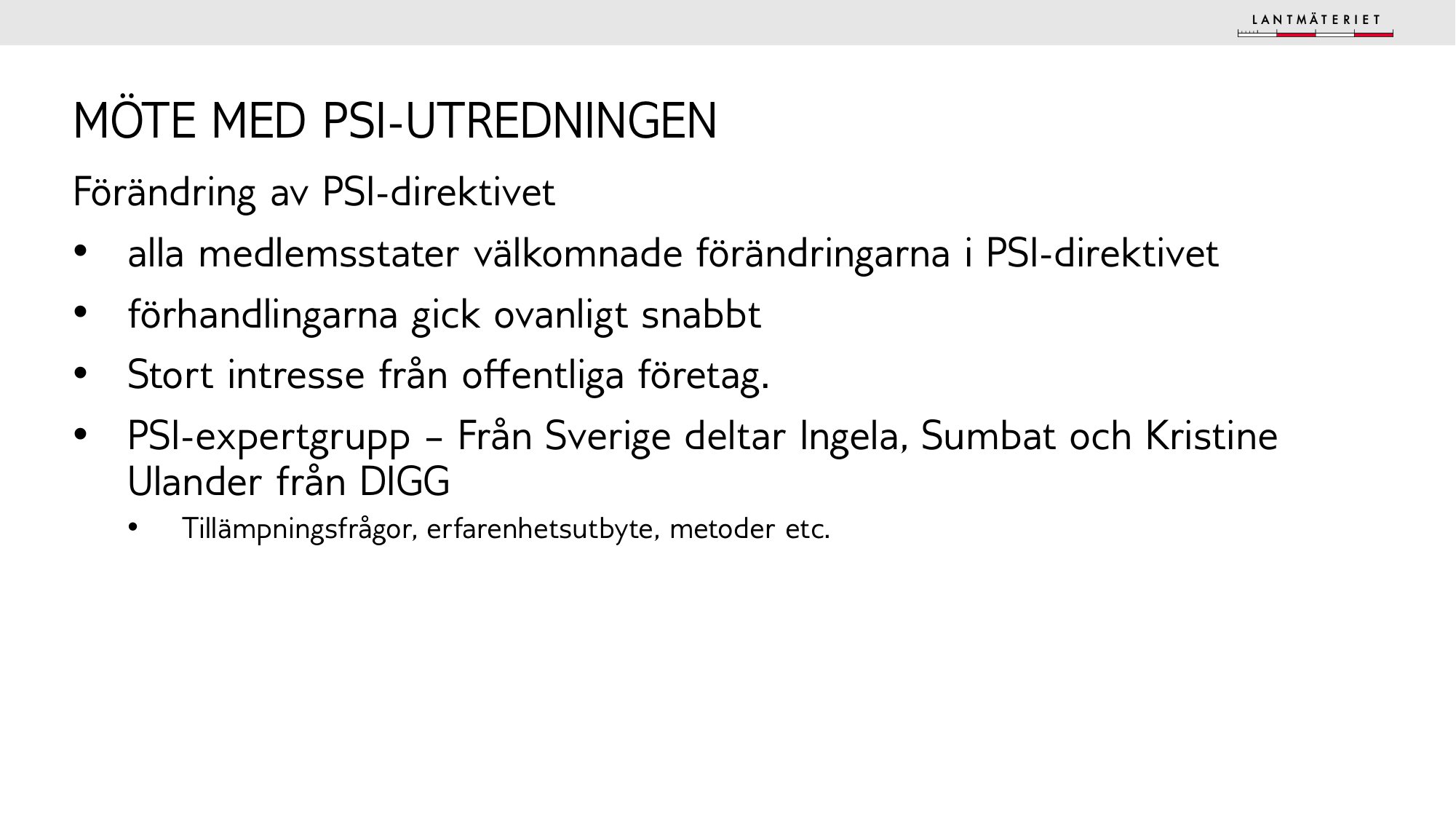

# Möte med PSI-utredningen
Förändring av PSI-direktivet
alla medlemsstater välkomnade förändringarna i PSI-direktivet
förhandlingarna gick ovanligt snabbt
Stort intresse från offentliga företag.
PSI-expertgrupp – Från Sverige deltar Ingela, Sumbat och Kristine Ulander från DIGG
Tillämpningsfrågor, erfarenhetsutbyte, metoder etc.